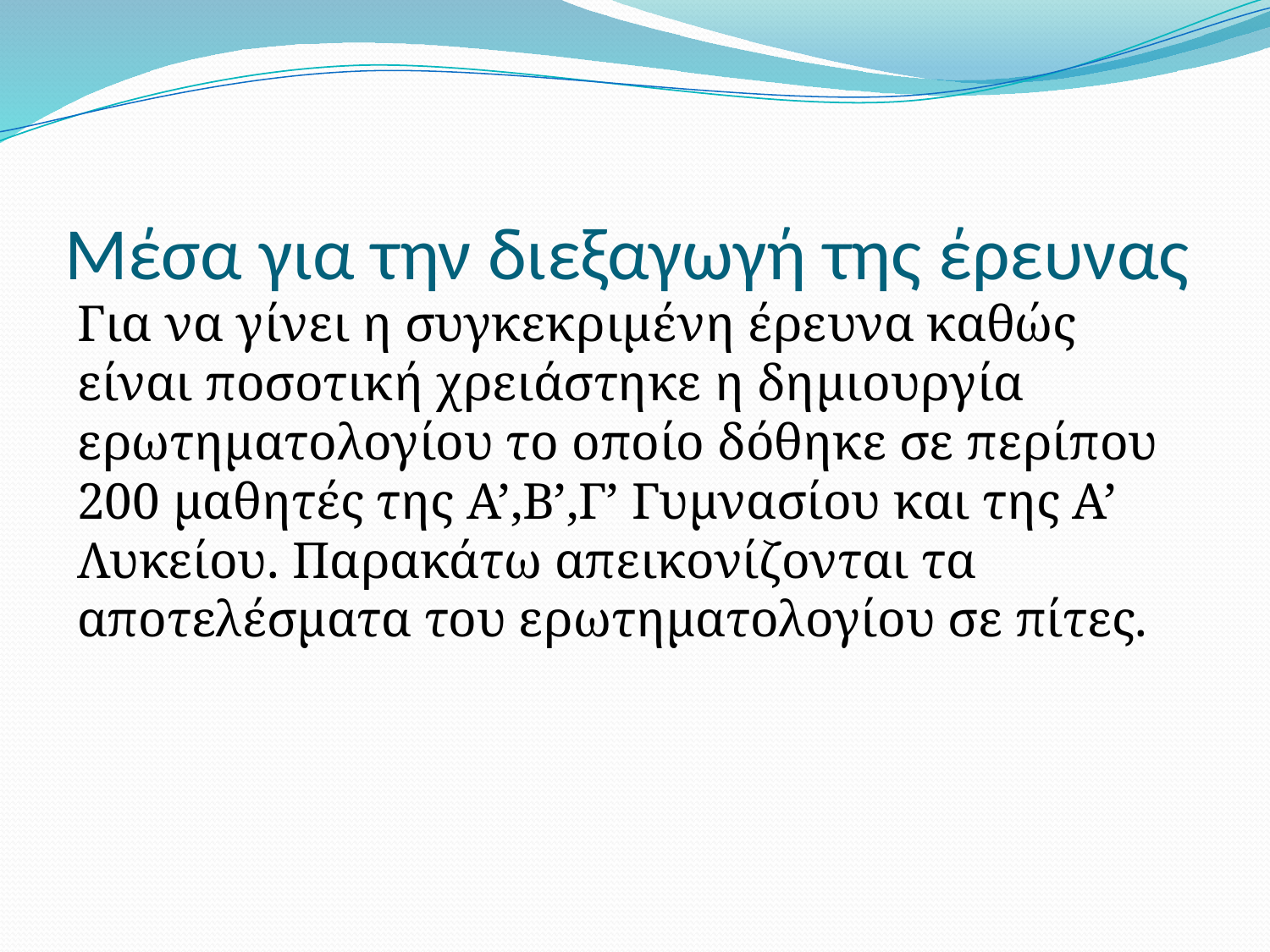

# Μέσα για την διεξαγωγή της έρευνας
Για να γίνει η συγκεκριμένη έρευνα καθώς είναι ποσοτική χρειάστηκε η δημιουργία ερωτηματολογίου το οποίο δόθηκε σε περίπου 200 μαθητές της Α’,Β’,Γ’ Γυμνασίου και της Α’ Λυκείου. Παρακάτω απεικονίζονται τα αποτελέσματα του ερωτηματολογίου σε πίτες.